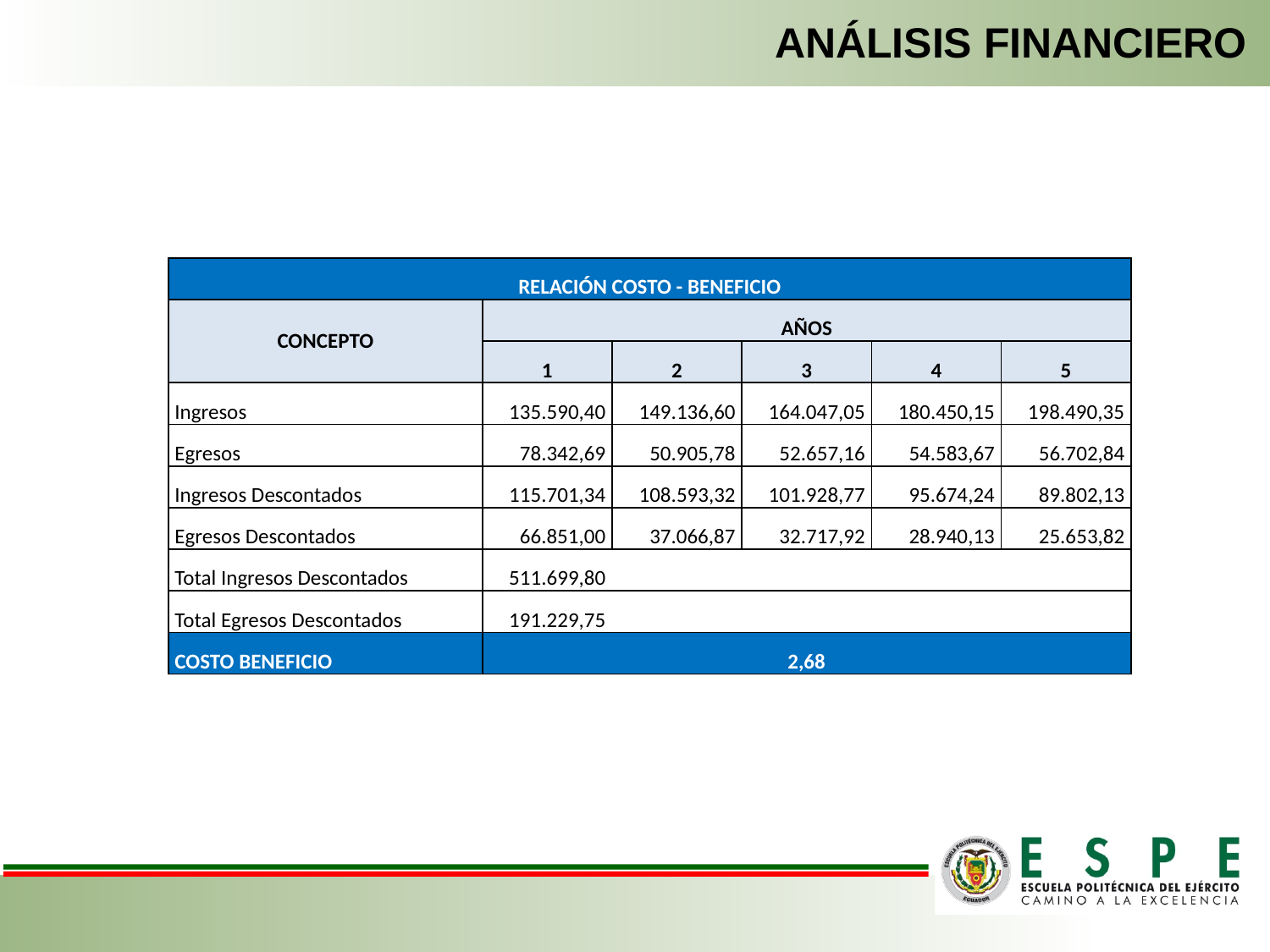

ANÁLISIS FINANCIERO
| RELACIÓN COSTO - BENEFICIO |  |  |  |  |  |
| --- | --- | --- | --- | --- | --- |
| CONCEPTO | AÑOS |  |  |  |  |
|  | 1 | 2 | 3 | 4 | 5 |
| Ingresos | 135.590,40 | 149.136,60 | 164.047,05 | 180.450,15 | 198.490,35 |
| Egresos | 78.342,69 | 50.905,78 | 52.657,16 | 54.583,67 | 56.702,84 |
| Ingresos Descontados | 115.701,34 | 108.593,32 | 101.928,77 | 95.674,24 | 89.802,13 |
| Egresos Descontados | 66.851,00 | 37.066,87 | 32.717,92 | 28.940,13 | 25.653,82 |
| Total Ingresos Descontados | 511.699,80 |  |  |  |  |
| Total Egresos Descontados | 191.229,75 |  |  |  |  |
| COSTO BENEFICIO | 2,68 |  |  |  |  |